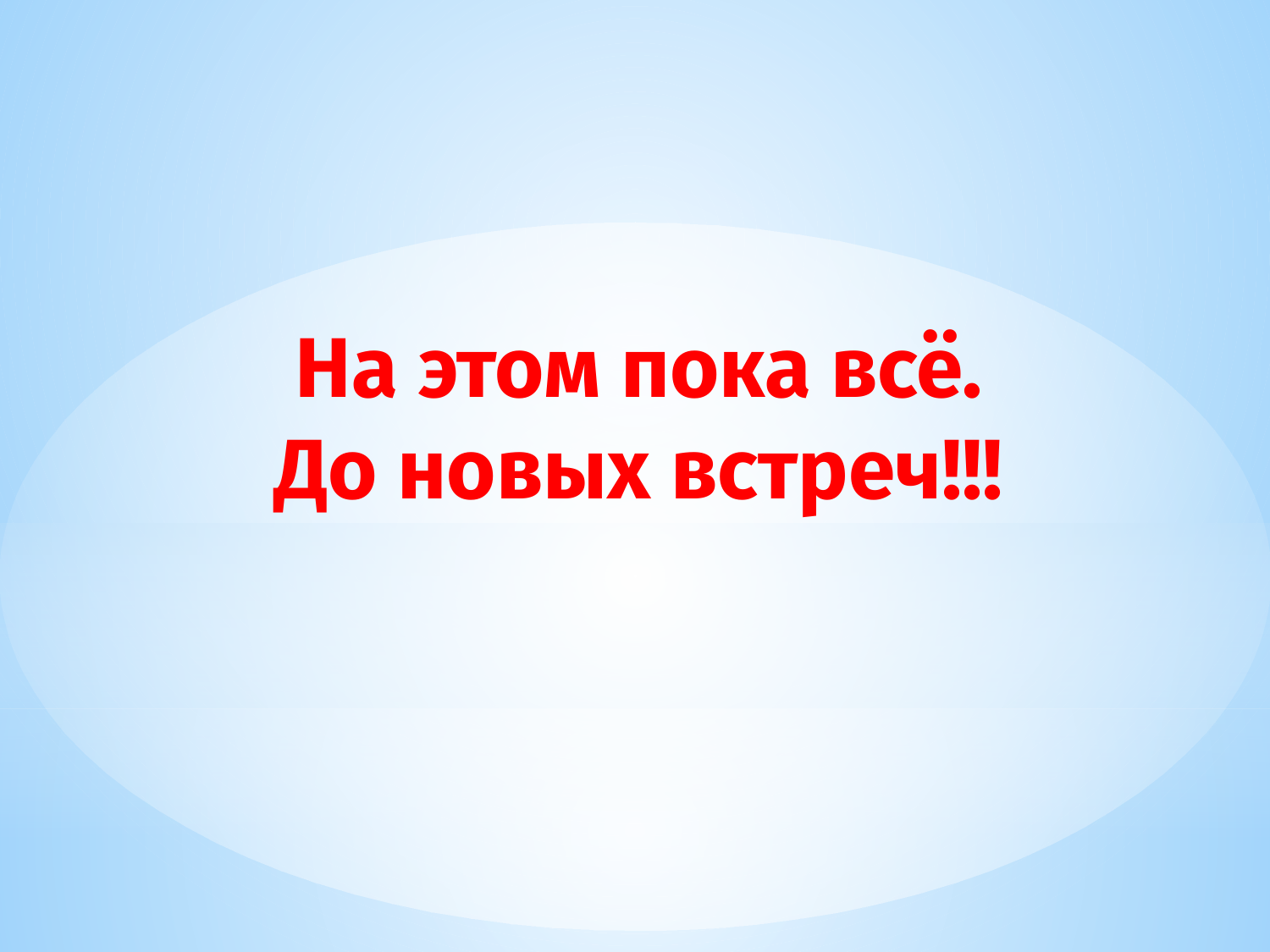

# На этом пока всё. До новых встреч!!!